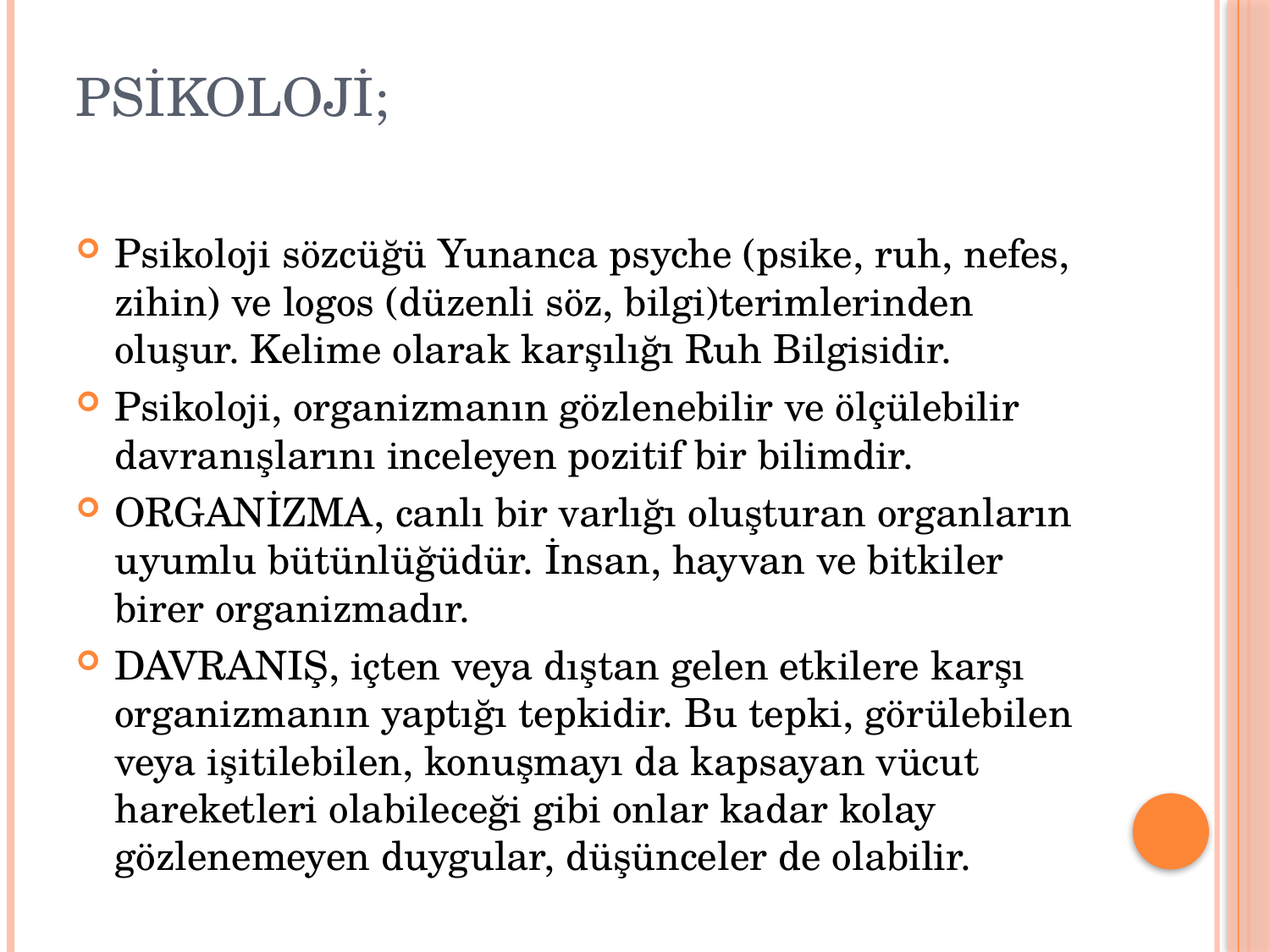

# PSİKOLOJİ;
Psikoloji sözcüğü Yunanca psyche (psike, ruh, nefes, zihin) ve logos (düzenli söz, bilgi)terimlerinden oluşur. Kelime olarak karşılığı Ruh Bilgisidir.
Psikoloji, organizmanın gözlenebilir ve ölçülebilir davranışlarını inceleyen pozitif bir bilimdir.
ORGANİZMA, canlı bir varlığı oluşturan organların uyumlu bütünlüğüdür. İnsan, hayvan ve bitkiler birer organizmadır.
DAVRANIŞ, içten veya dıştan gelen etkilere karşı organizmanın yaptığı tepkidir. Bu tepki, görülebilen veya işitilebilen, konuşmayı da kapsayan vücut hareketleri olabileceği gibi onlar kadar kolay gözlenemeyen duygular, düşünceler de olabilir.